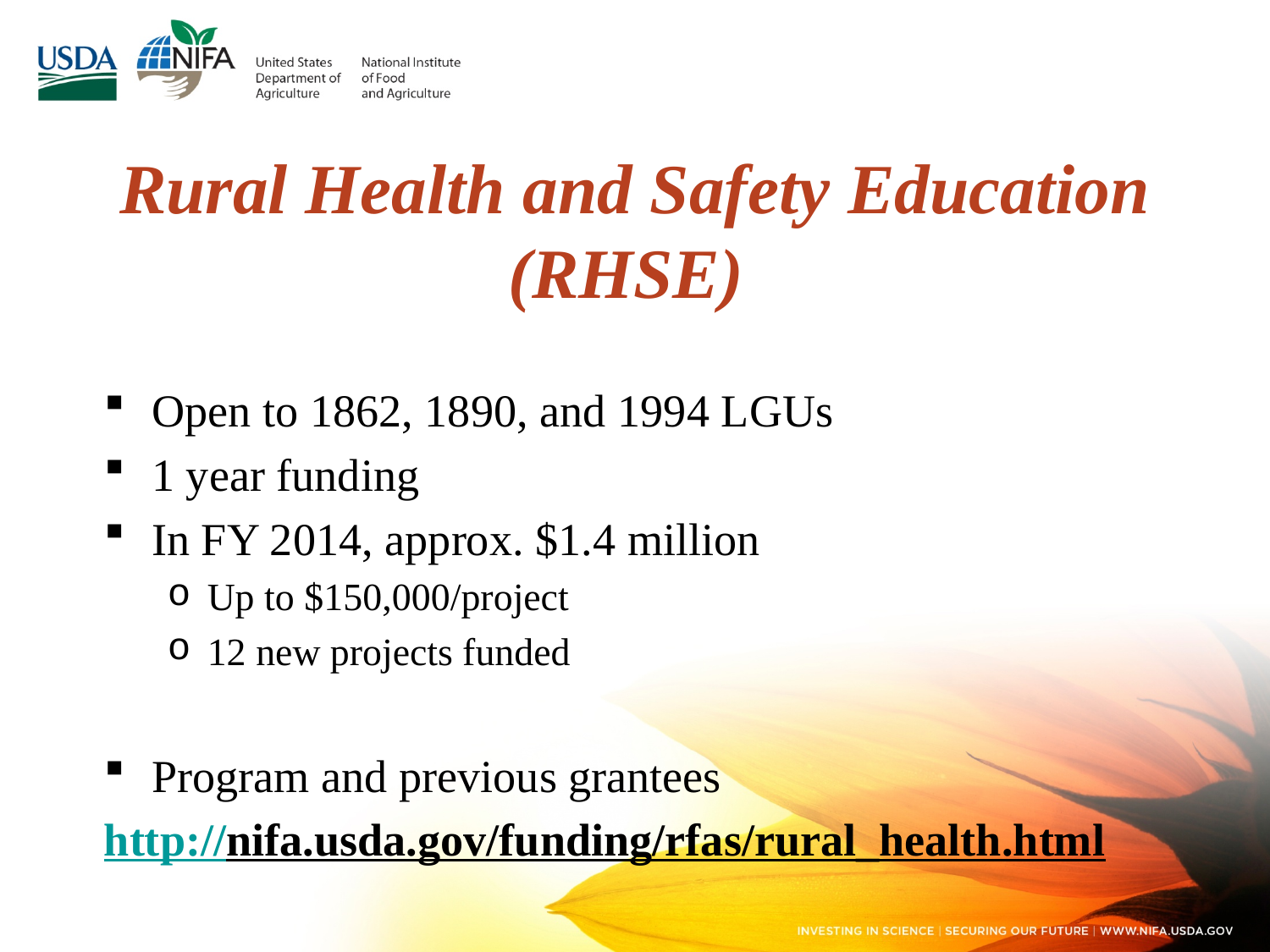

# Rural Health and Safety Education (RHSE)

Open to 1862, 1890, and 1994 LGUs
1 year funding
In FY 2014, approx. $1.4 million
Up to $150,000/project
12 new projects funded

Program and previous grantees
http://nifa.usda.gov/funding/rfas/rural_health.html